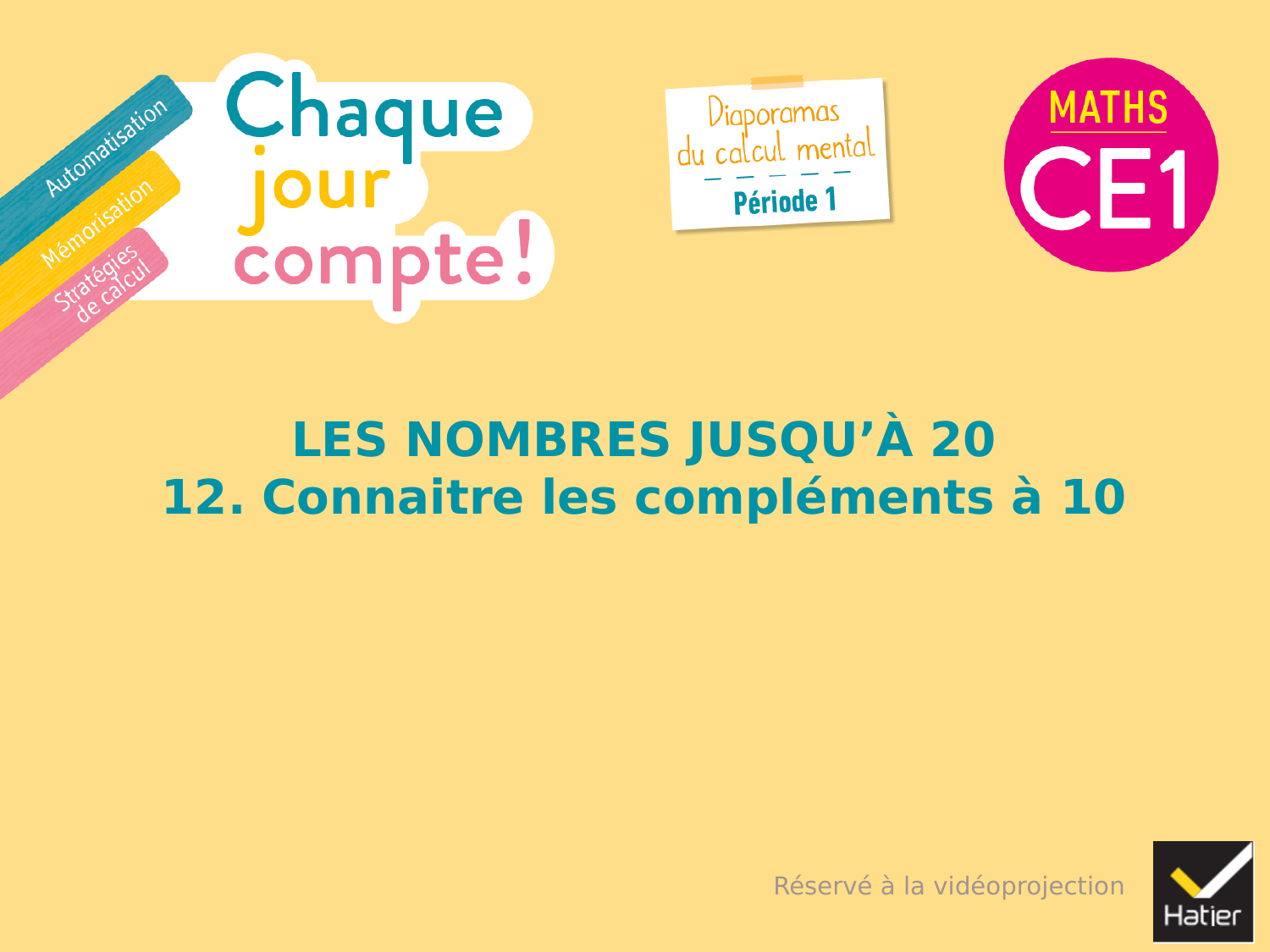

# LES NOMBRES JUSQU’À 20
12. Connaitre les compléments à 10